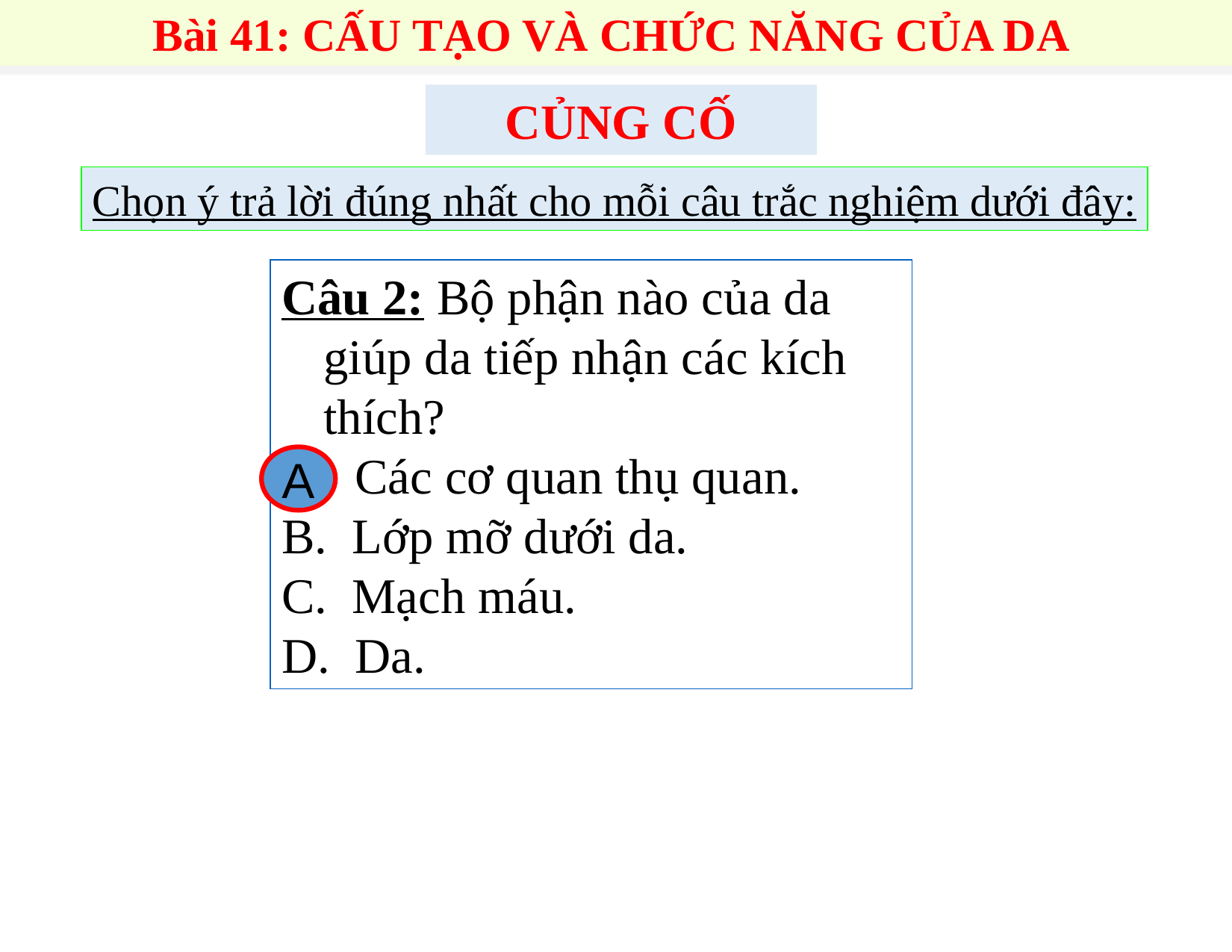

Bài 41: CẤU TẠO VÀ CHỨC NĂNG CỦA DA

CỦNG CỐ

Chọn ý trả lời đúng nhất cho mỗi câu trắc nghiệm dưới đây:
Câu 2: Bộ phận nào của da giúp da tiếp nhận các kích thích?
A.  Các cơ quan thụ quan.
B.  Lớp mỡ dưới da.
C.  Mạch máu.
D.  Da.
A